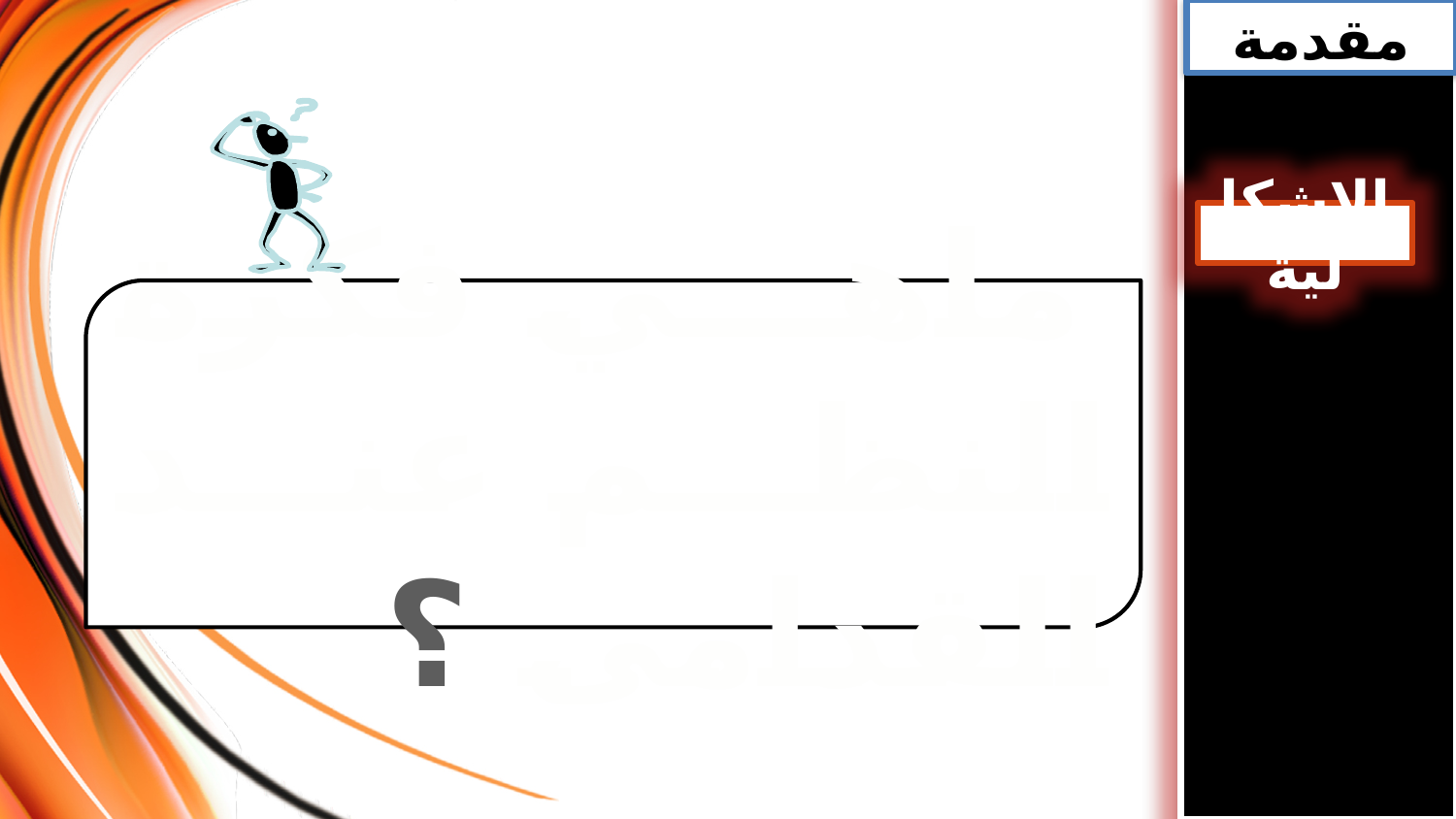

مقدمة

الإشكالية
 ماهي فكرة النظم عند القدامى ؟